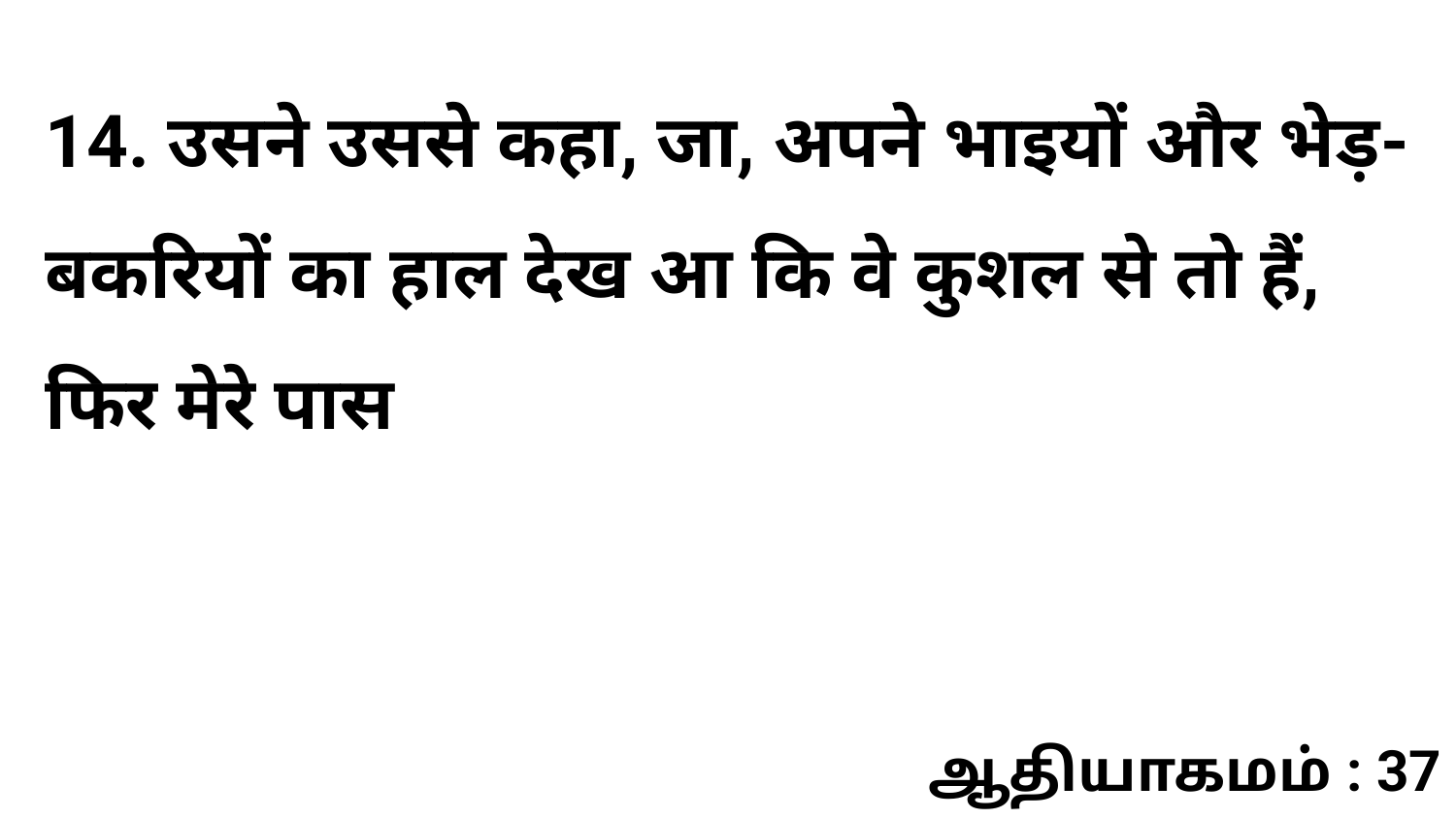

14. उसने उससे कहा, जा, अपने भाइयों और भेड़-बकरियों का हाल देख आ कि वे कुशल से तो हैं, फिर मेरे पास
ஆதியாகமம் : 37